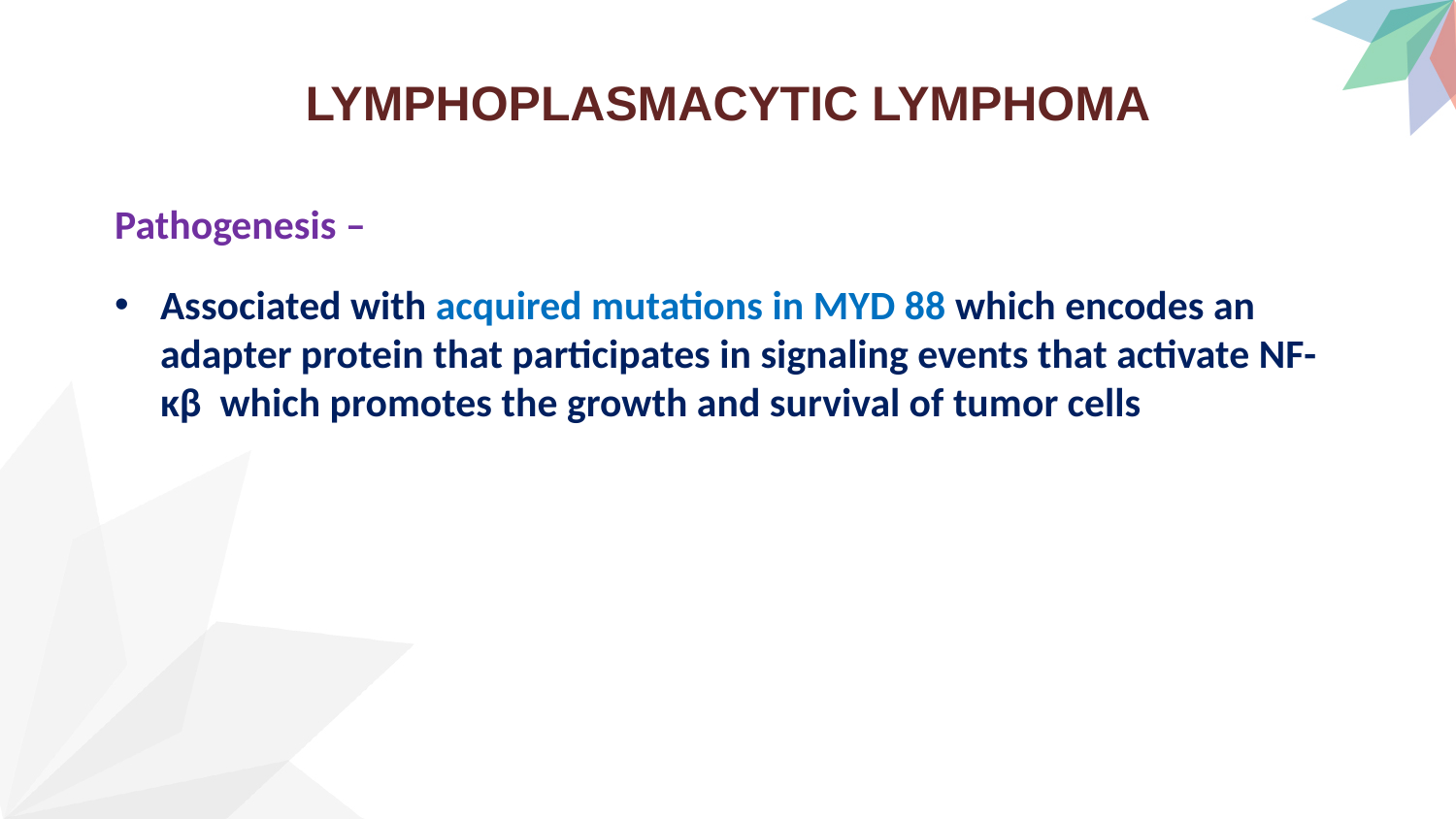

# LYMPHOPLASMACYTIC LYMPHOMA
Pathogenesis –
Associated with acquired mutations in MYD 88 which encodes an adapter protein that participates in signaling events that activate NF-κβ  which promotes the growth and survival of tumor cells